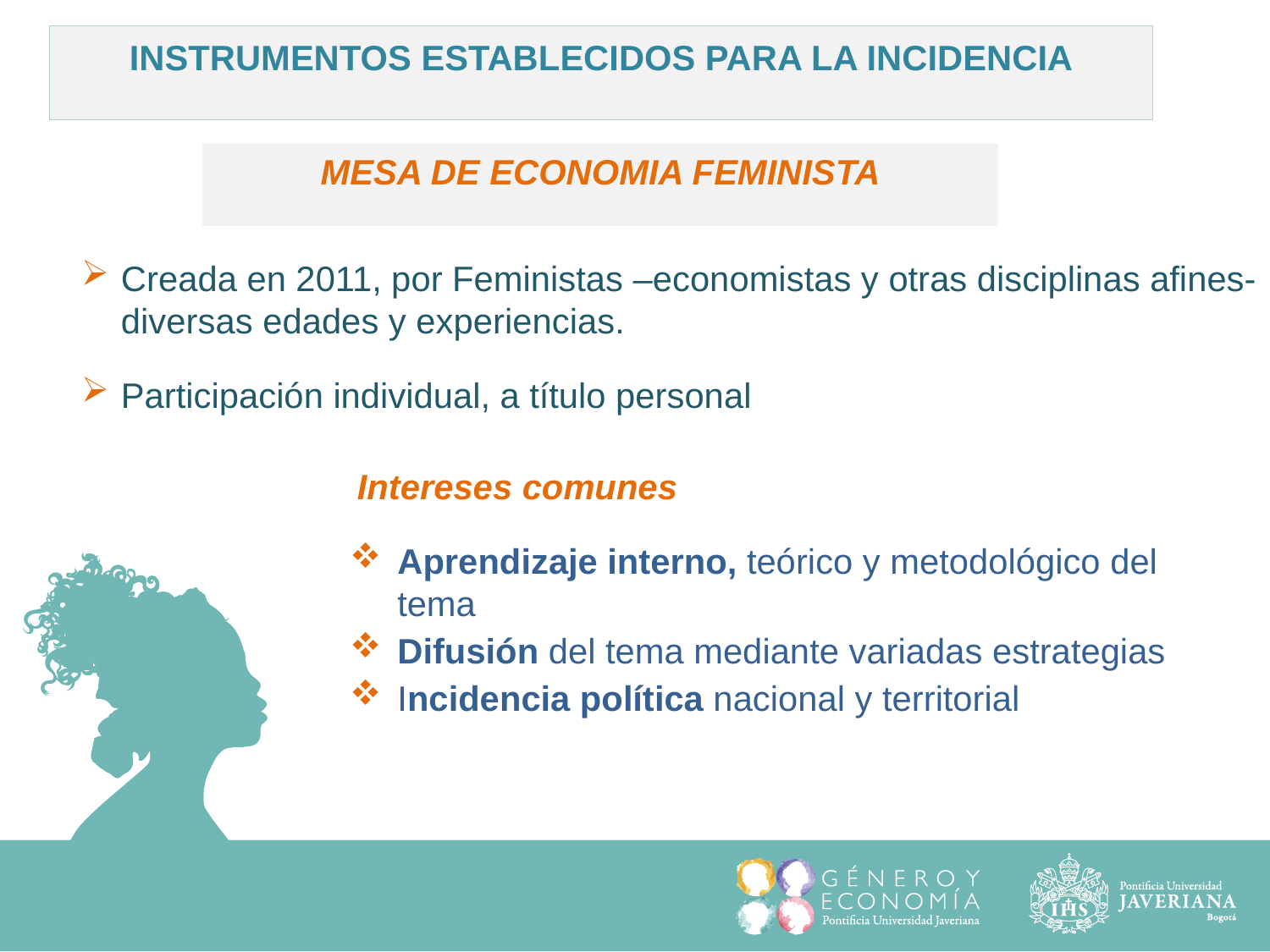

INSTRUMENTOS ESTABLECIDOS PARA LA INCIDENCIA

MESA DE ECONOMIA FEMINISTA
Creada en 2011, por Feministas –economistas y otras disciplinas afines-diversas edades y experiencias.

Participación individual, a título personal

Intereses comunes

Aprendizaje interno, teórico y metodológico del tema
Difusión del tema mediante variadas estrategias
Incidencia política nacional y territorial